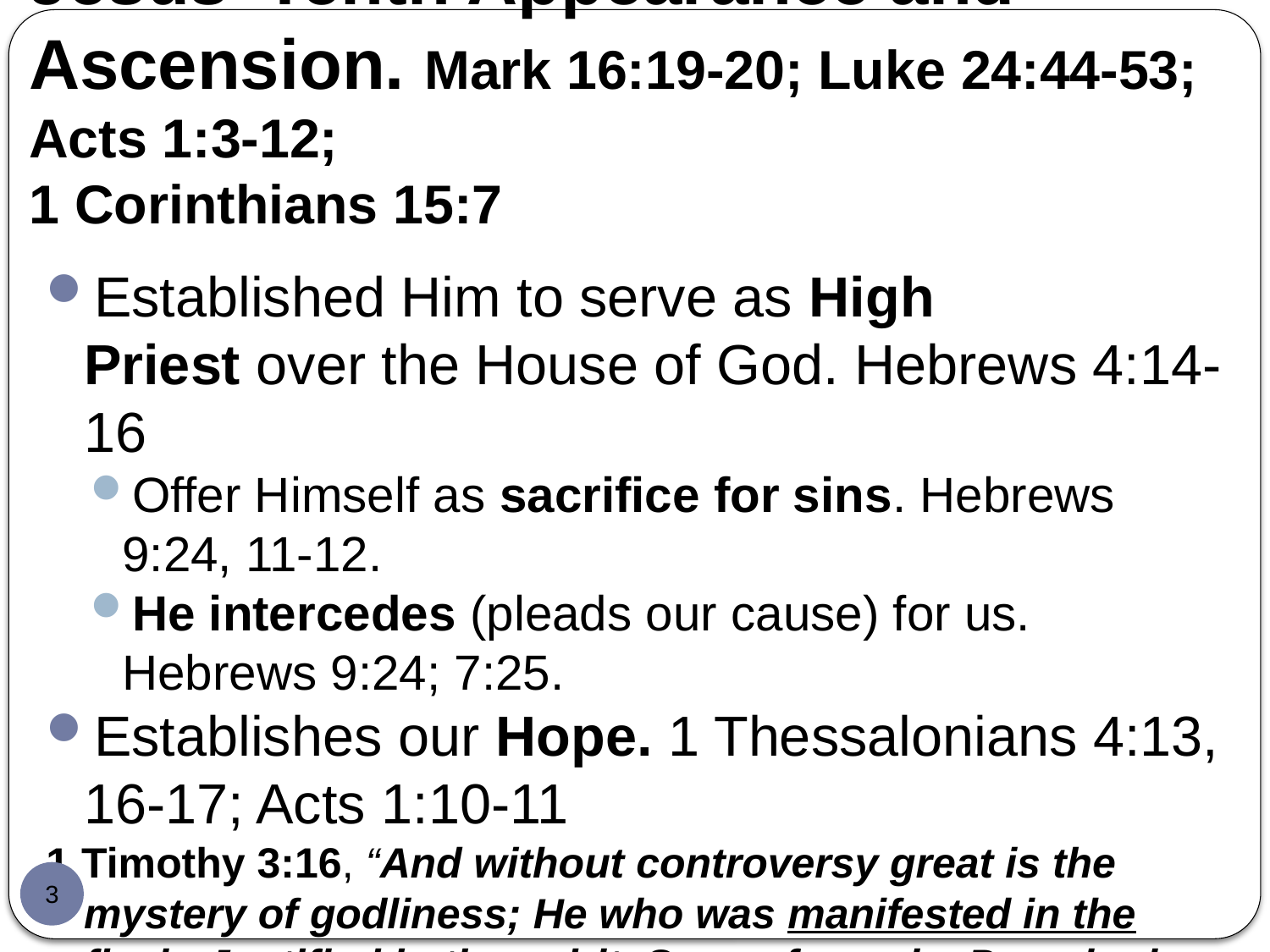

# Jesus’ Tenth Appearance and Ascension. Mark 16:19-20; Luke 24:44-53; Acts 1:3-12; 1 Corinthians 15:7
Established Him to serve as High Priest over the House of God. Hebrews 4:14-16
Offer Himself as sacrifice for sins. Hebrews 9:24, 11-12.
He intercedes (pleads our cause) for us. Hebrews 9:24; 7:25.
Establishes our Hope. 1 Thessalonians 4:13, 16-17; Acts 1:10-11
1 Timothy 3:16, “And without controversy great is the mystery of godliness; He who was manifested in the flesh, Justified in the spirit, Seen of angels, Preached among the nations, Believed on in the world, Received up in glory.”
3